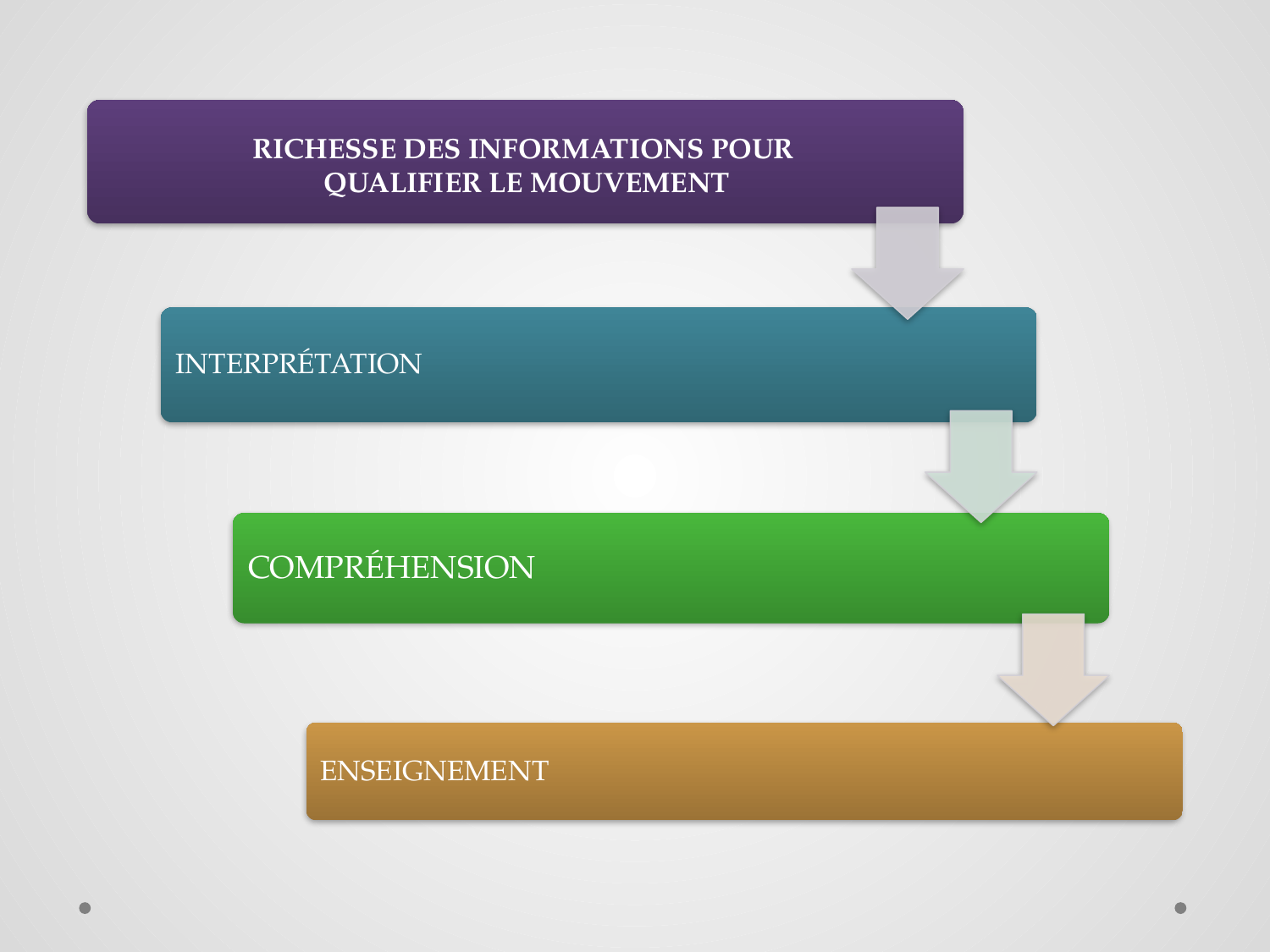

RICHESSE DES INFORMATIONS POUR
QUALIFIER LE MOUVEMENT

INTERPRÉTATION
COMPRÉHENSION
ENSEIGNEMENT